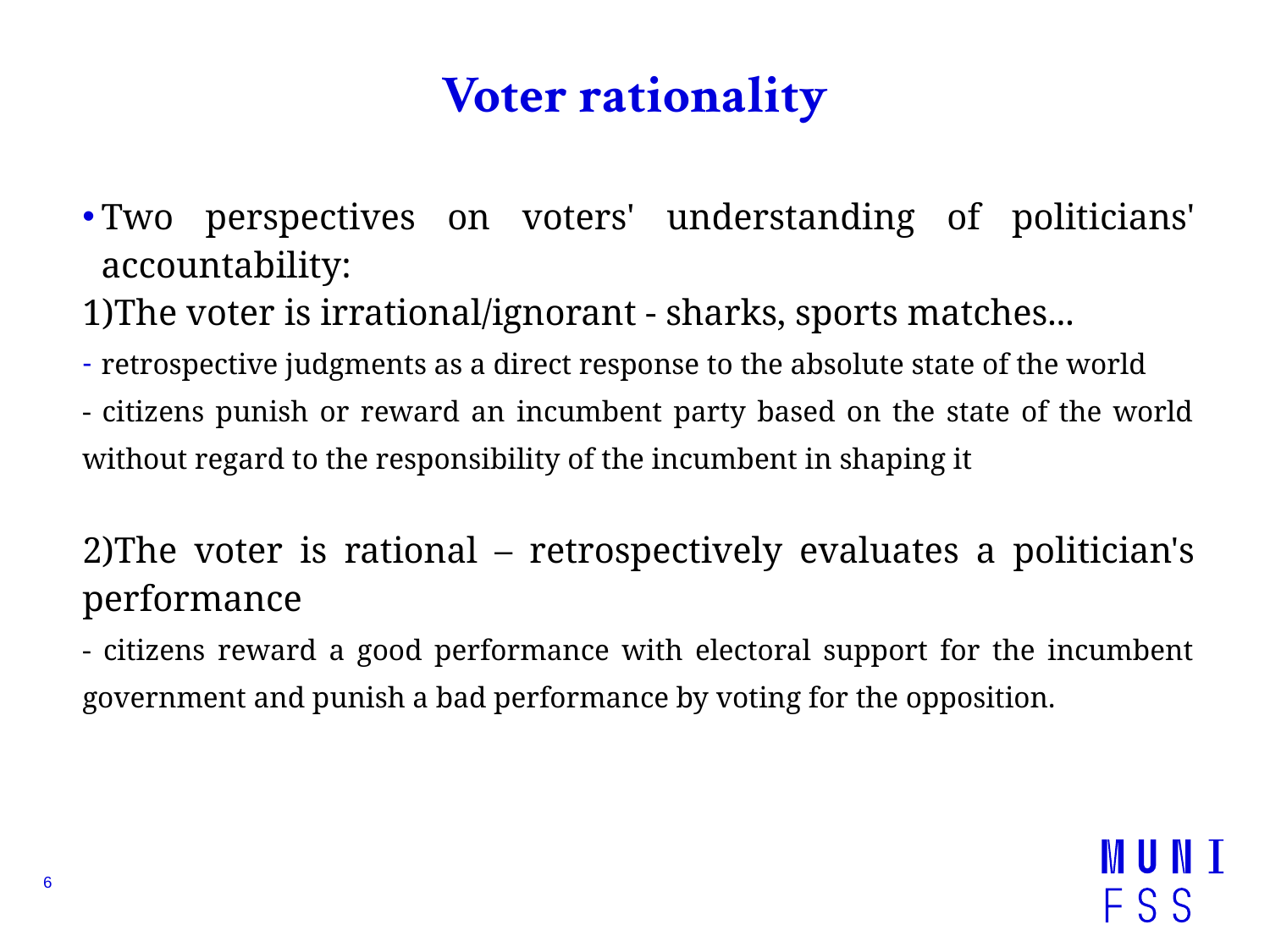

# Voter rationality
Two perspectives on voters' understanding of politicians' accountability:
1)The voter is irrational/ignorant - sharks, sports matches...
retrospective judgments as a direct response to the absolute state of the world
- citizens punish or reward an incumbent party based on the state of the world without regard to the responsibility of the incumbent in shaping it

2)The voter is rational – retrospectively evaluates a politician's performance
- citizens reward a good performance with electoral support for the incumbent government and punish a bad performance by voting for the opposition.
6